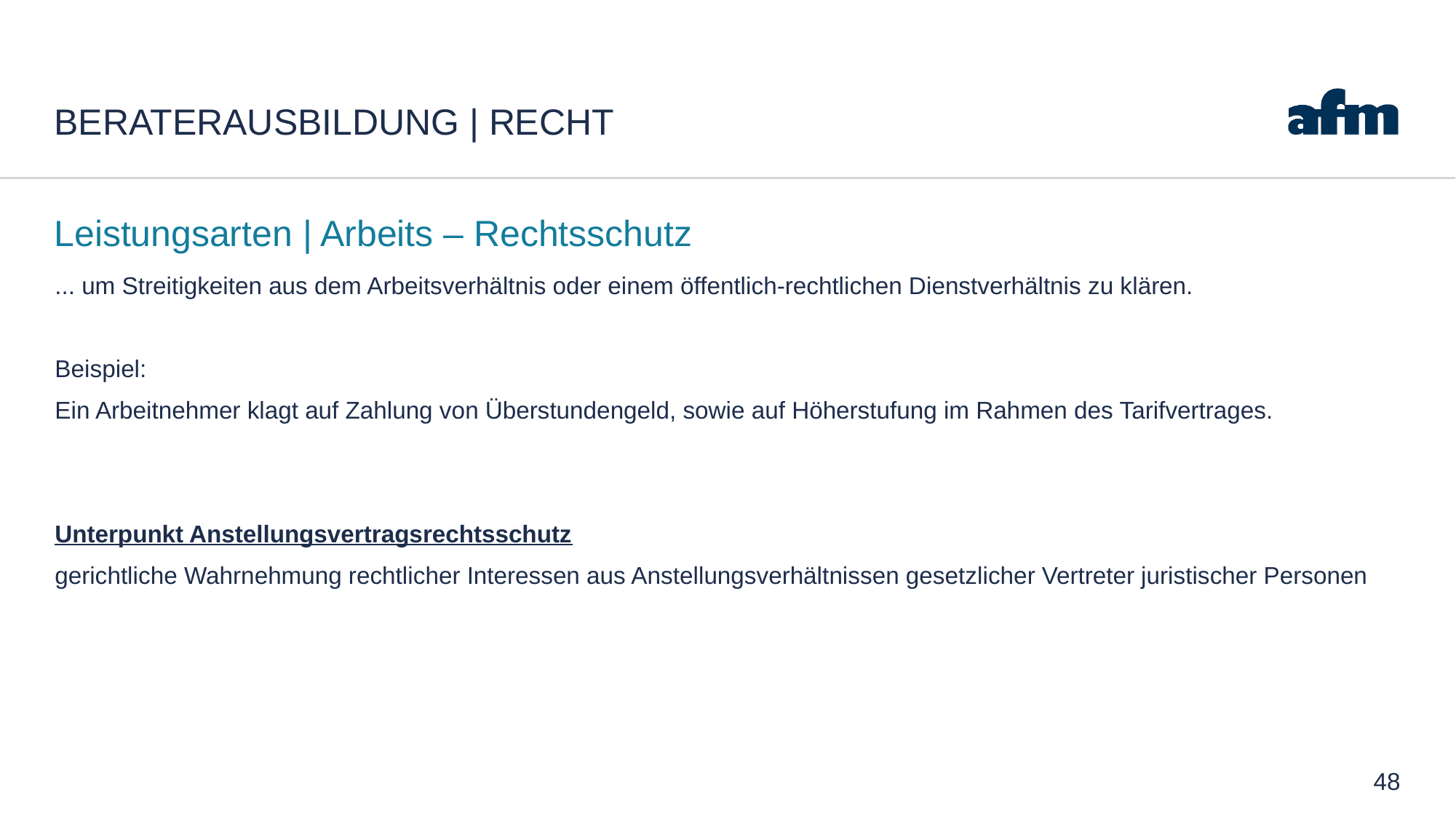

# Beraterausbildung | Recht
Leistungsarten | Arbeits – Rechtsschutz

... um Streitigkeiten aus dem Arbeitsverhältnis oder einem öffentlich-rechtlichen Dienstverhältnis zu klären.

Beispiel:
Ein Arbeitnehmer klagt auf Zahlung von Überstundengeld, sowie auf Höherstufung im Rahmen des Tarifvertrages.

Unterpunkt Anstellungsvertragsrechtsschutz
gerichtliche Wahrnehmung rechtlicher Interessen aus Anstellungsverhältnissen gesetzlicher Vertreter juristischer Personen

48